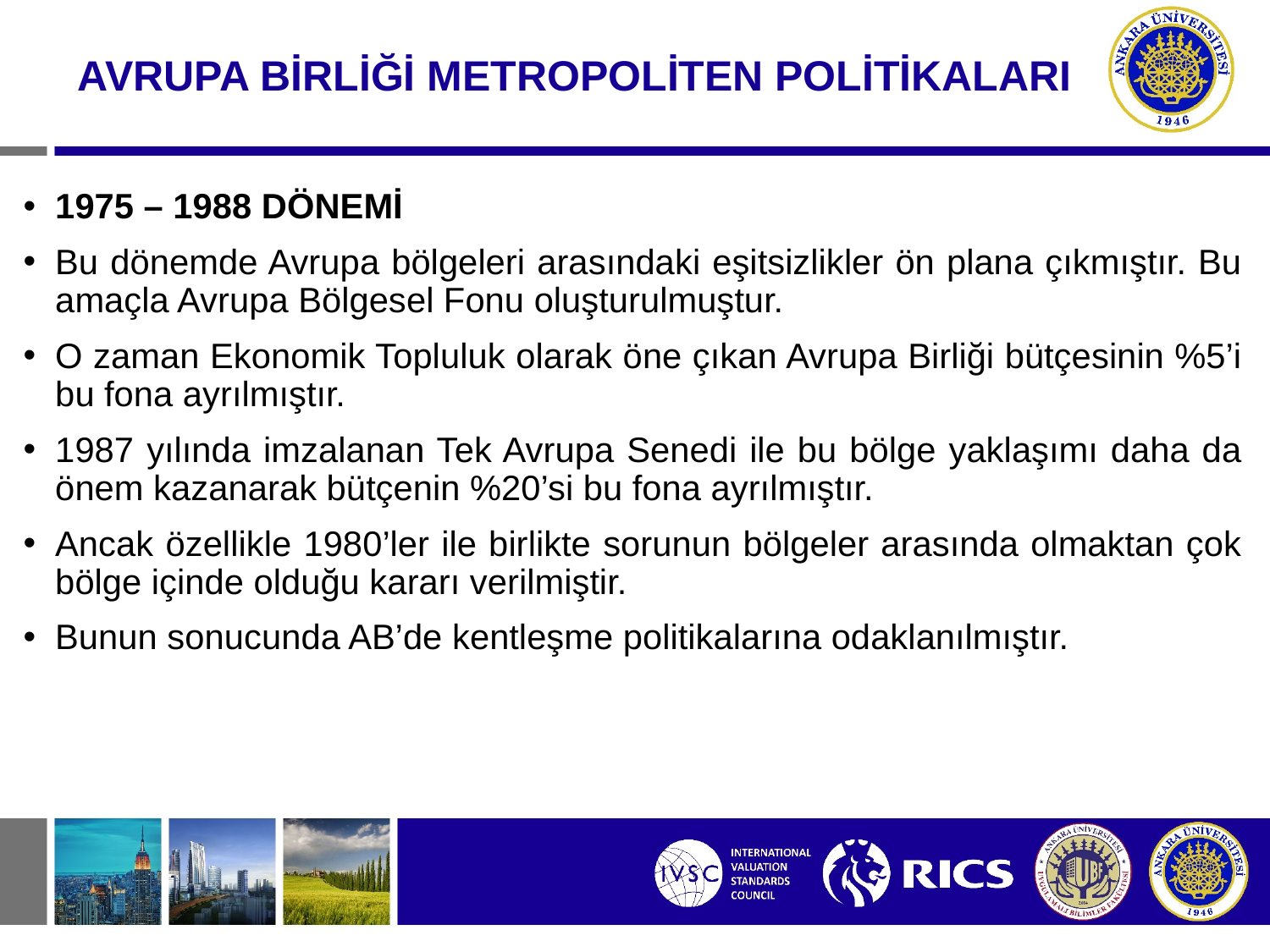

AVRUPA BİRLİĞİ METROPOLİTEN POLİTİKALARI
1975 – 1988 DÖNEMİ
Bu dönemde Avrupa bölgeleri arasındaki eşitsizlikler ön plana çıkmıştır. Bu amaçla Avrupa Bölgesel Fonu oluşturulmuştur.
O zaman Ekonomik Topluluk olarak öne çıkan Avrupa Birliği bütçesinin %5’i bu fona ayrılmıştır.
1987 yılında imzalanan Tek Avrupa Senedi ile bu bölge yaklaşımı daha da önem kazanarak bütçenin %20’si bu fona ayrılmıştır.
Ancak özellikle 1980’ler ile birlikte sorunun bölgeler arasında olmaktan çok bölge içinde olduğu kararı verilmiştir.
Bunun sonucunda AB’de kentleşme politikalarına odaklanılmıştır.